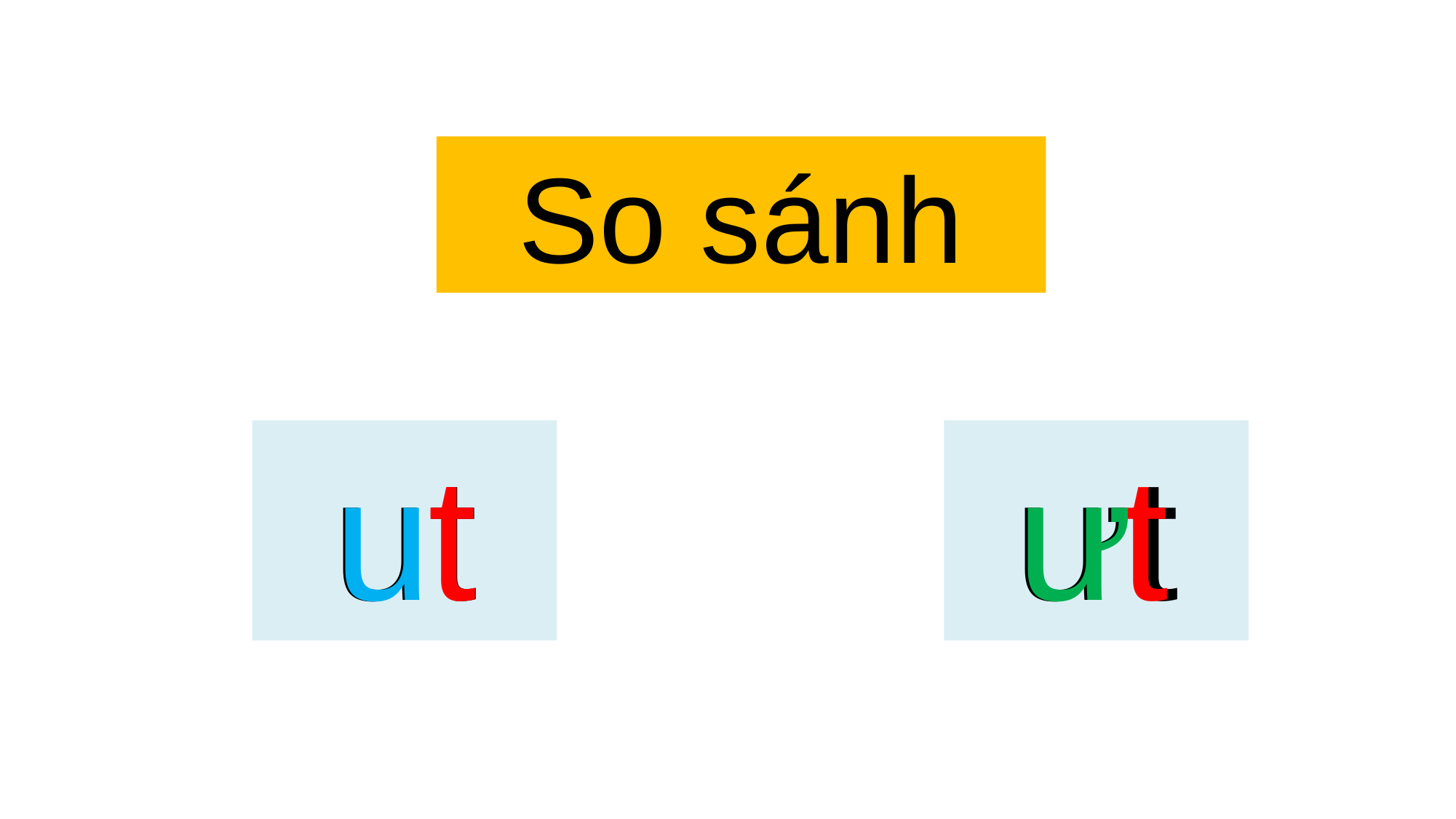

So sánh
u
ư
ut
t
ưt
t